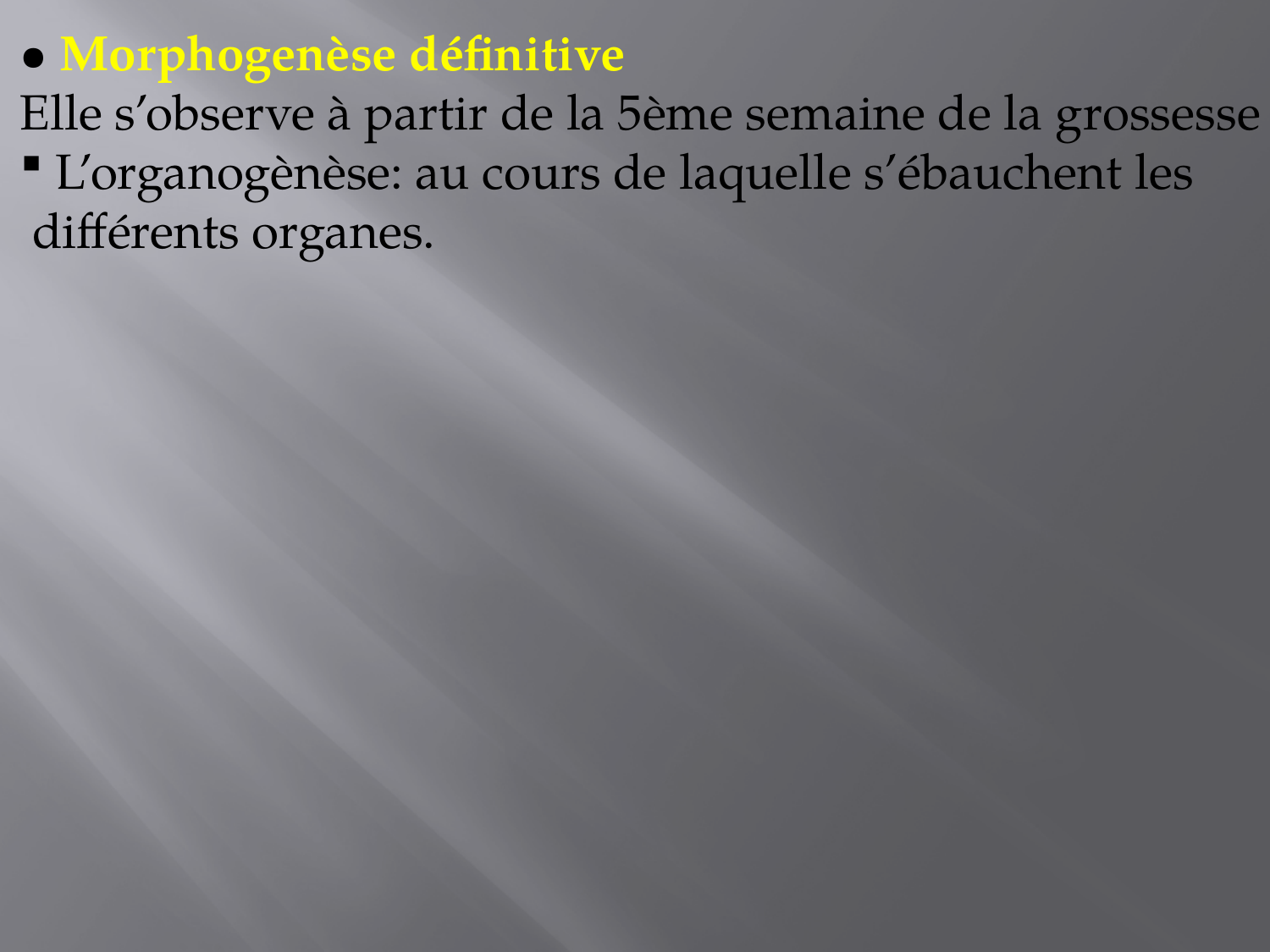

• Morphogenèse définitive
Elle s’observe à partir de la 5ème semaine de la grossesse
 L’organogènèse: au cours de laquelle s’ébauchent les
 différents organes.